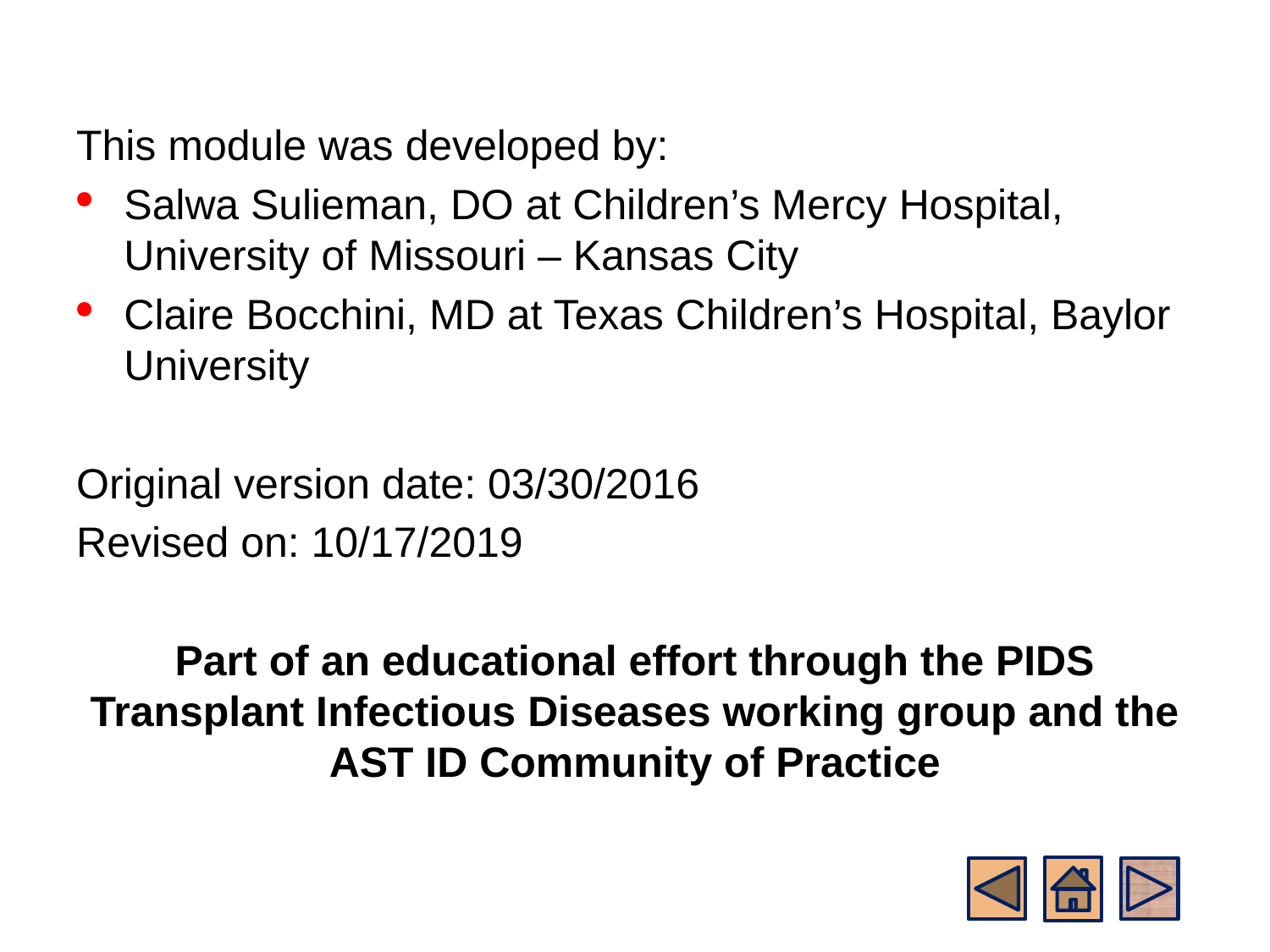

This module was developed by:
Salwa Sulieman, DO at Children’s Mercy Hospital, University of Missouri – Kansas City
Claire Bocchini, MD at Texas Children’s Hospital, Baylor University

Original version date: 03/30/2016
Revised on: 10/17/2019

Part of an educational effort through the PIDS Transplant Infectious Diseases working group and the AST ID Community of Practice